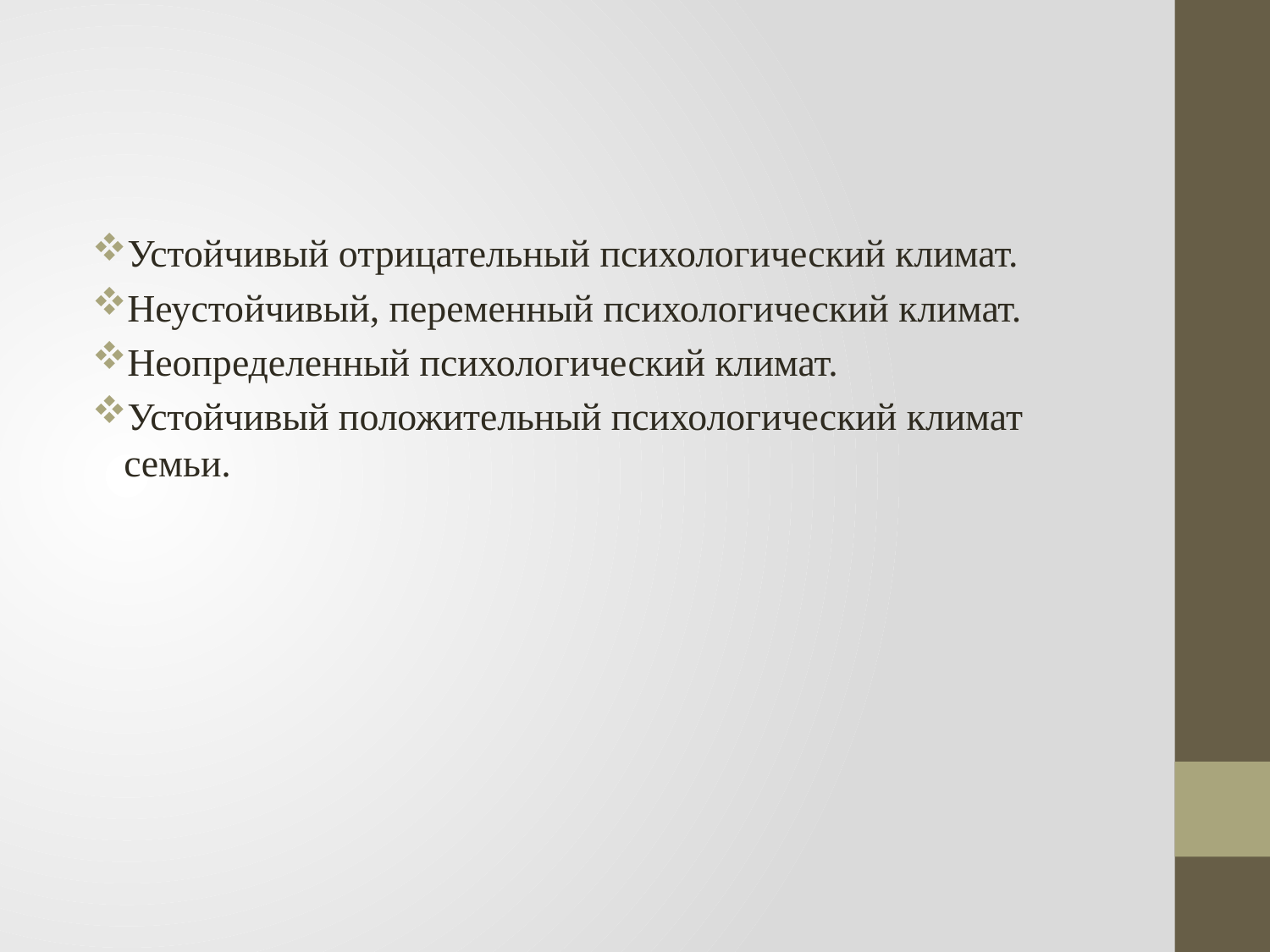

Устойчивый отрицательный психологический климат.
Неустойчивый, переменный психологический климат.
Неопределенный психологический климат.
Устойчивый положительный психологический климат семьи.